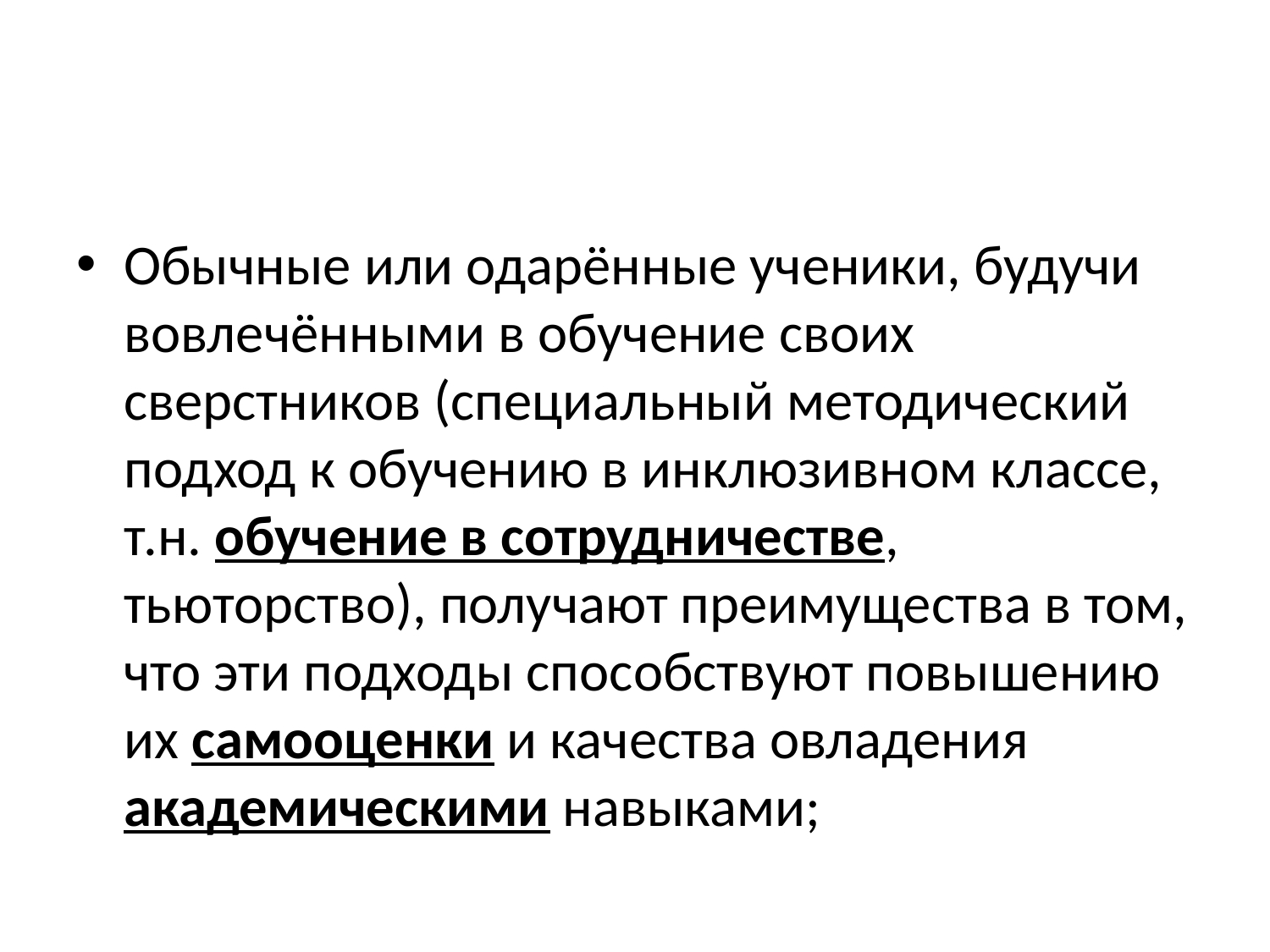

#
Обычные или одарённые ученики, будучи вовлечёнными в обучение своих сверстников (специальный методический подход к обучению в инклюзивном классе, т.н. обучение в сотрудничестве, тьюторство), получают преимущества в том, что эти подходы способствуют повышению их самооценки и качества овладения академическими навыками;